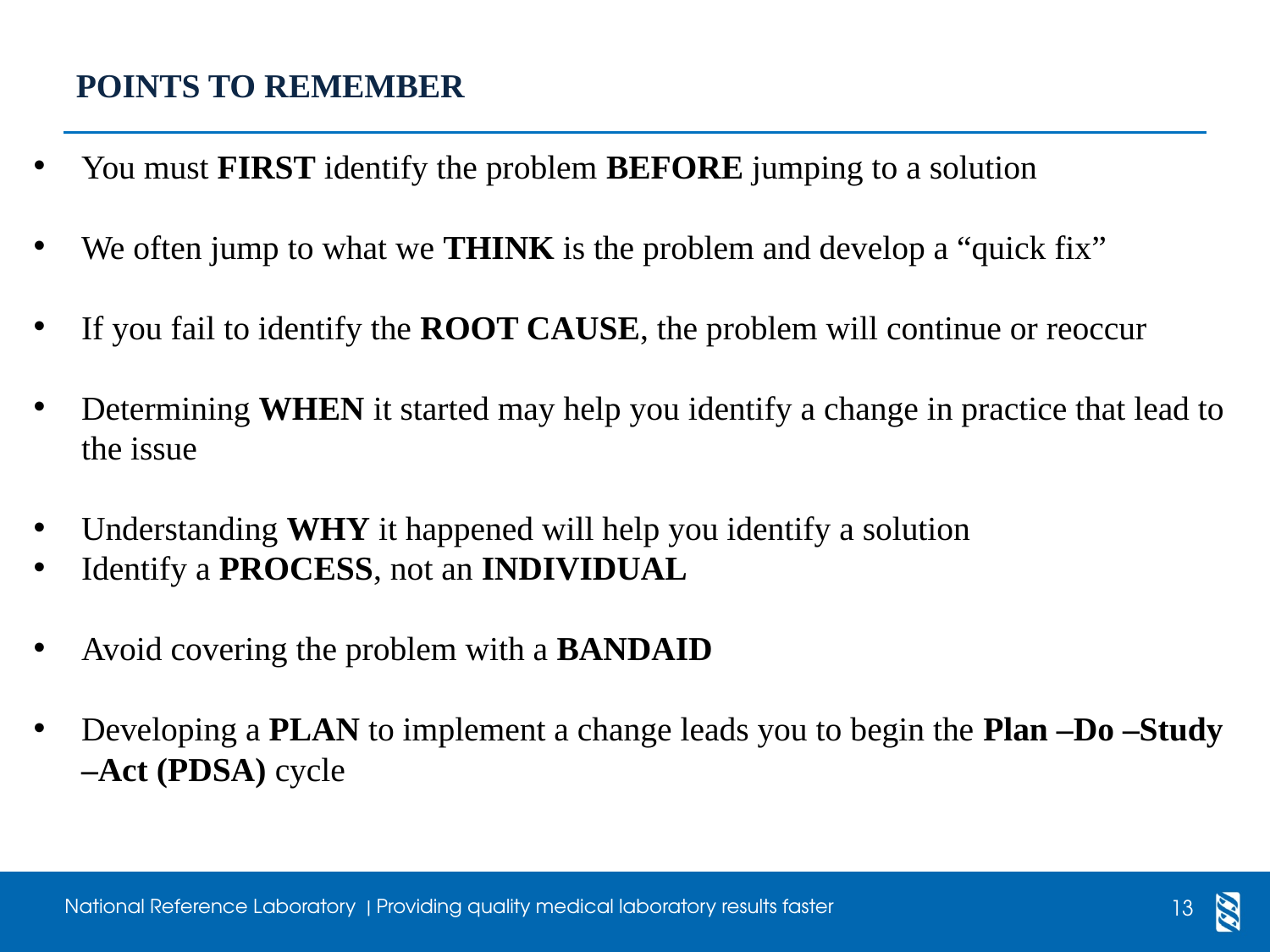

Points to remember
You must FIRST identify the problem BEFORE jumping to a solution

We often jump to what we THINK is the problem and develop a “quick fix”

If you fail to identify the ROOT CAUSE, the problem will continue or reoccur

Determining WHEN it started may help you identify a change in practice that lead to the issue

Understanding WHY it happened will help you identify a solution
Identify a PROCESS, not an INDIVIDUAL

Avoid covering the problem with a BANDAID

Developing a PLAN to implement a change leads you to begin the Plan –Do –Study –Act (PDSA) cycle

13